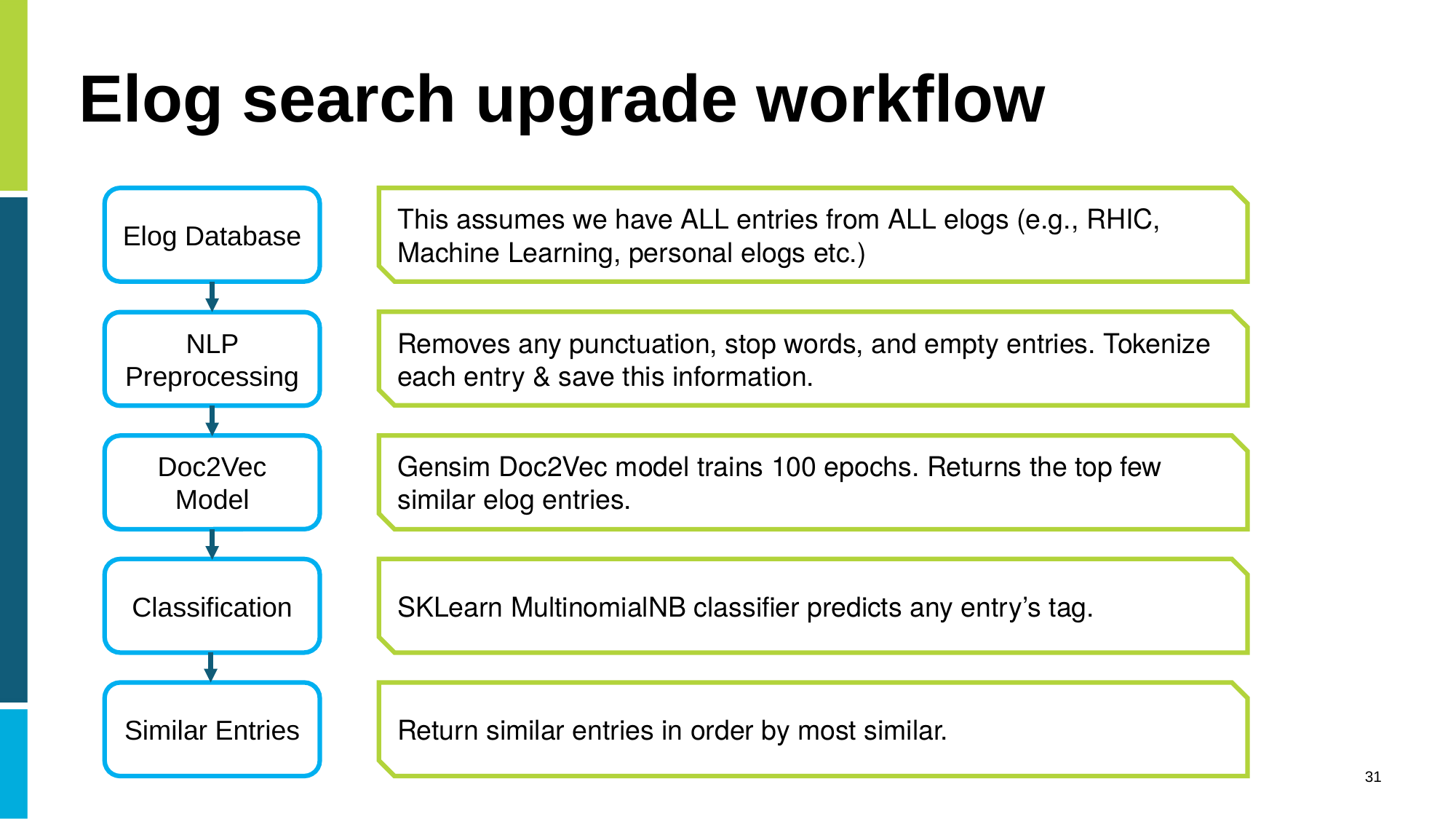

# Elog search upgrade workflow
Elog Database
NLP Preprocessing
Doc2Vec Model
Classification
Similar Entries
This assumes we have ALL entries from ALL elogs (e.g., RHIC, Machine Learning, personal elogs etc.)
Removes any punctuation, stop words, and empty entries. Tokenize each entry & save this information.
Gensim Doc2Vec model trains 100 epochs. Returns the top few similar elog entries.
SKLearn MultinomialNB classifier predicts any entry’s tag.
Return similar entries in order by most similar.
31